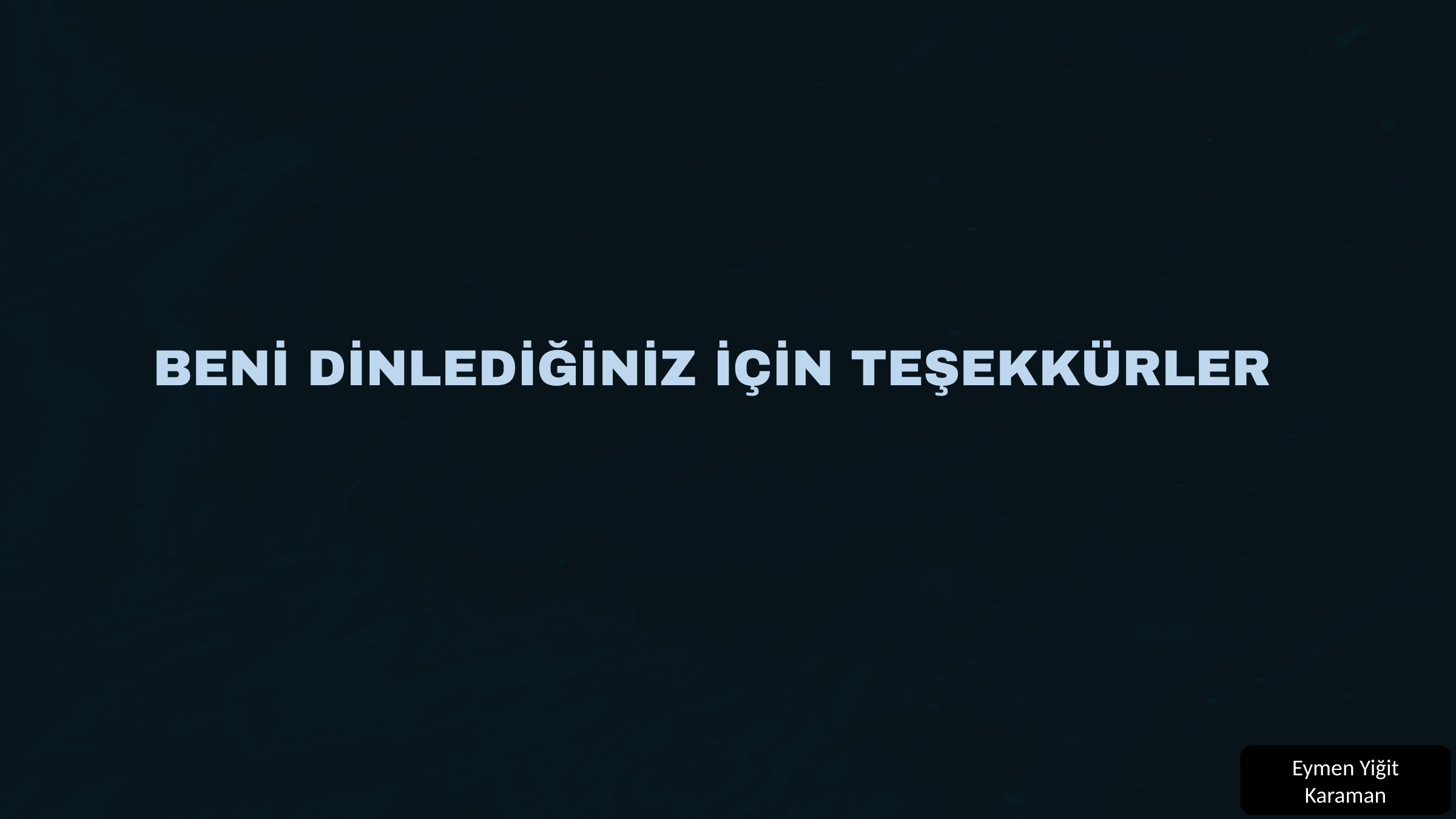

BENİ DİNLEDİĞİNİZ İÇİN TEŞEKKÜRLER
Eymen Yiğit Karaman